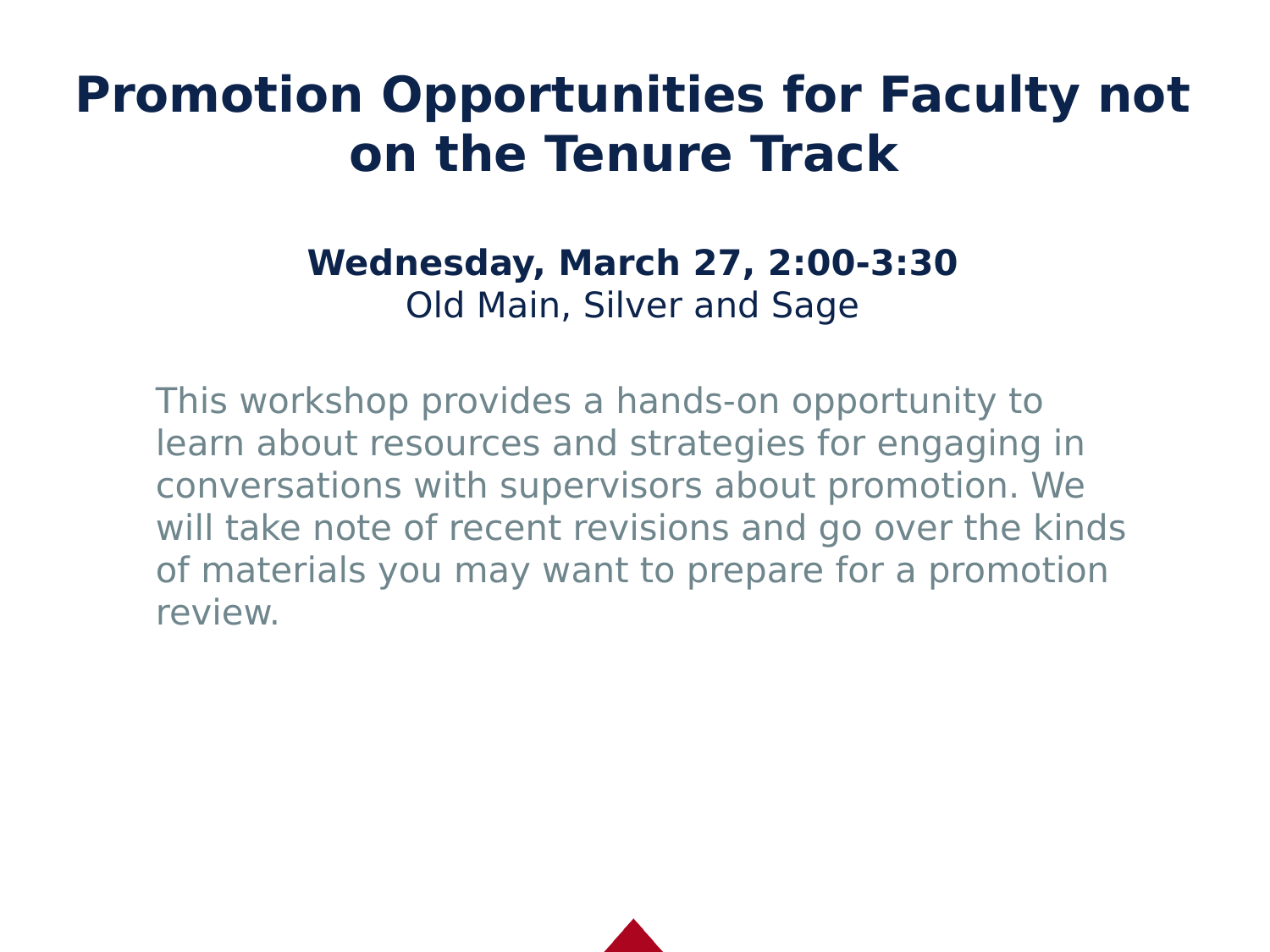

# Promotion Opportunities for Faculty not on the Tenure Track Wednesday, March 27, 2:00-3:30 Old Main, Silver and Sage
This workshop provides a hands-on opportunity to learn about resources and strategies for engaging in conversations with supervisors about promotion. We will take note of recent revisions and go over the kinds of materials you may want to prepare for a promotion review.